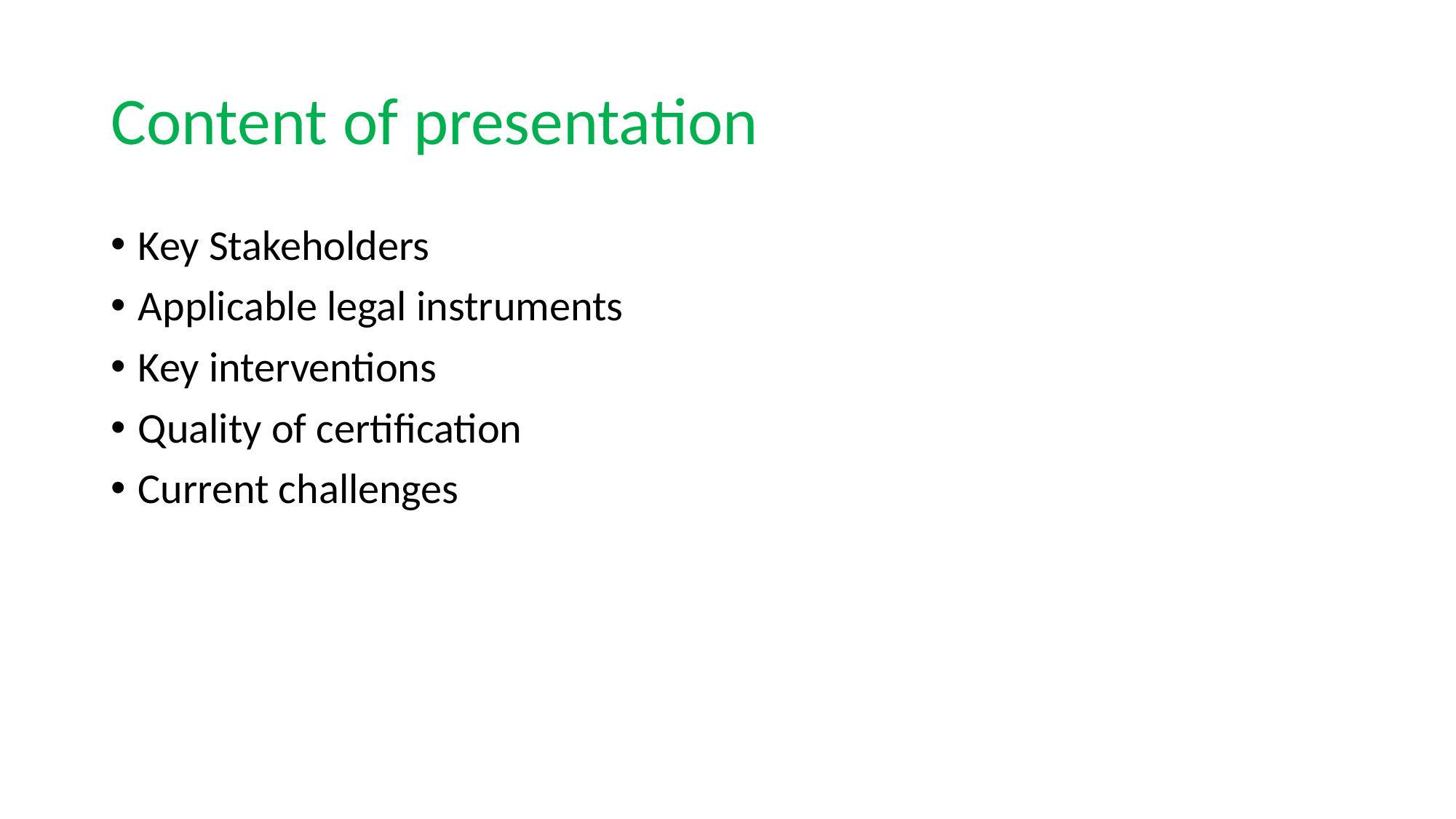

# Content of presentation
Key Stakeholders
Applicable legal instruments
Key interventions
Quality of certification
Current challenges